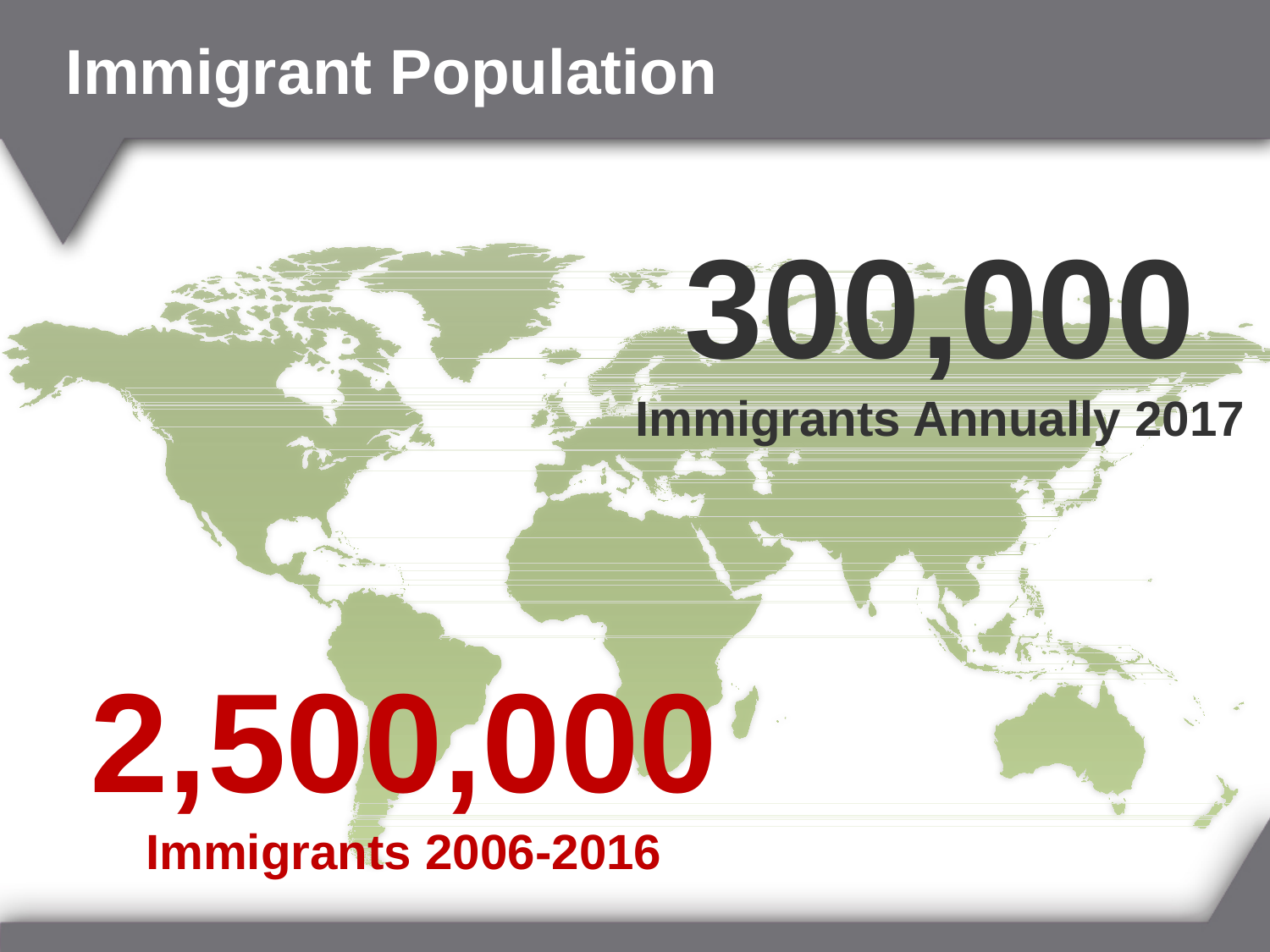

# Immigrant Population
300,000
Immigrants Annually 2017

2,500,000
Immigrants 2006-2016